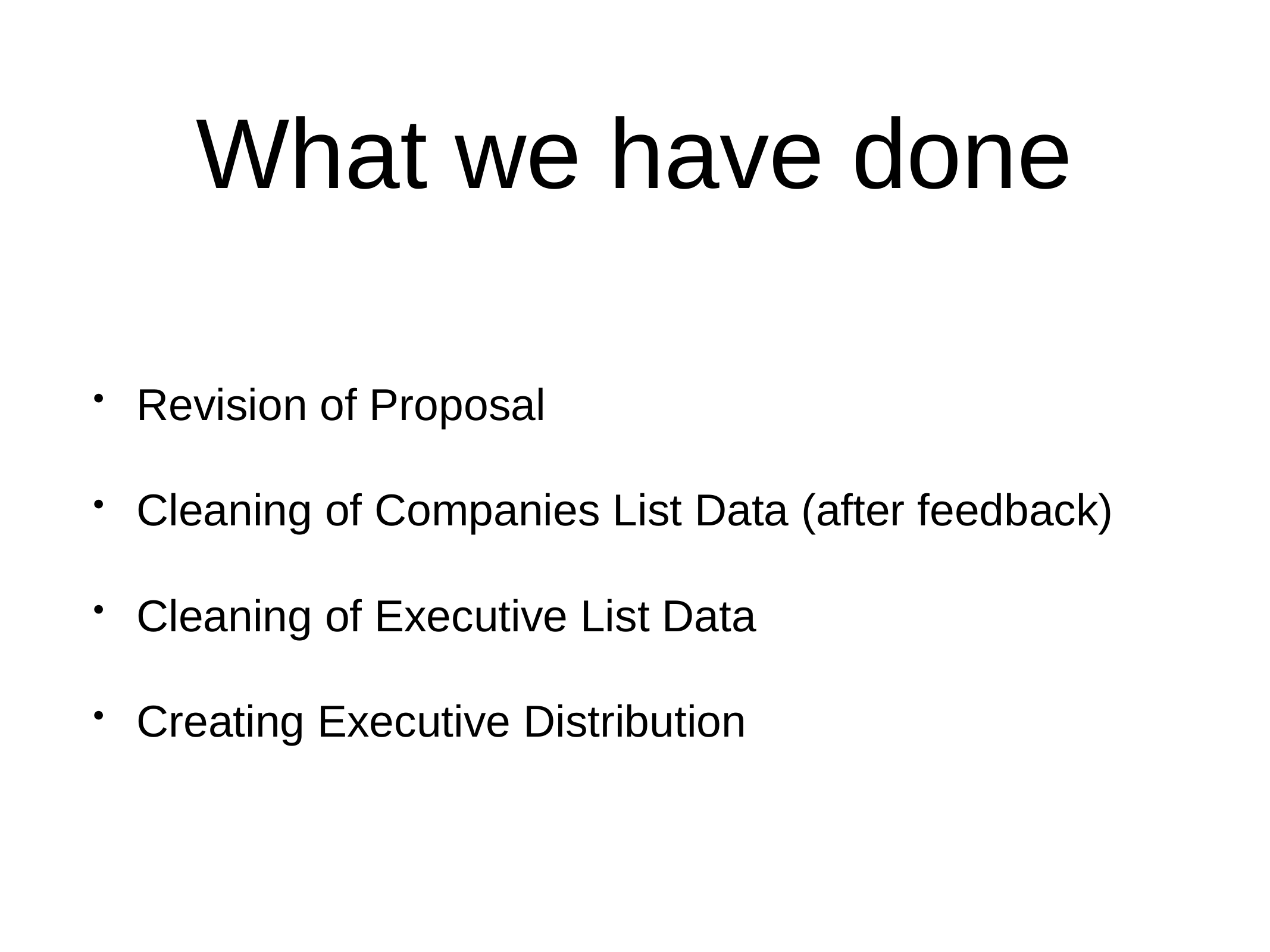

# What we have done
Revision of Proposal
Cleaning of Companies List Data (after feedback)
Cleaning of Executive List Data
Creating Executive Distribution